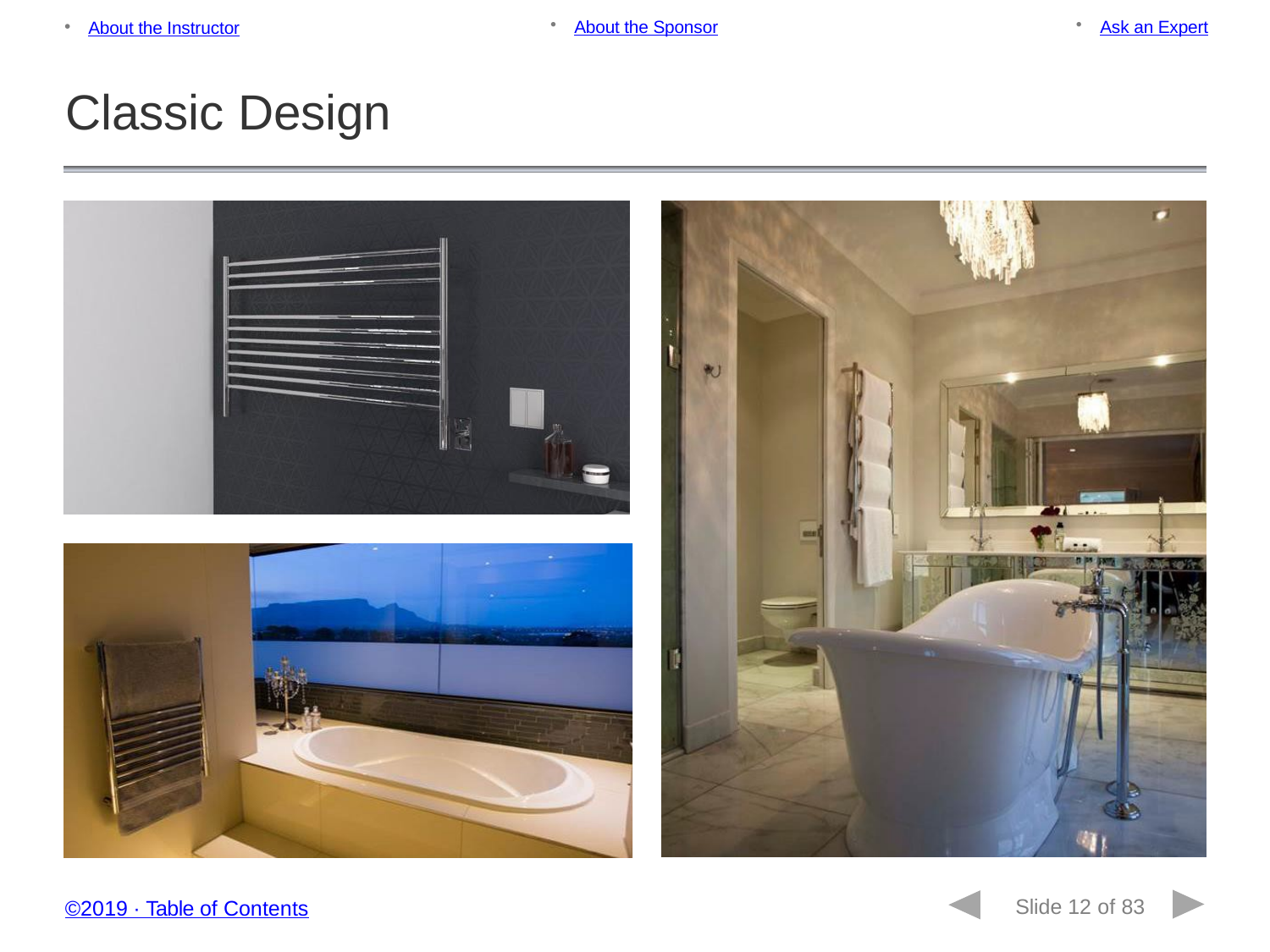

About the Sponsor
Ask an Expert
About the Instructor
Classic Design

Slide 12 of 83
©2019 ∙ Table of Contents